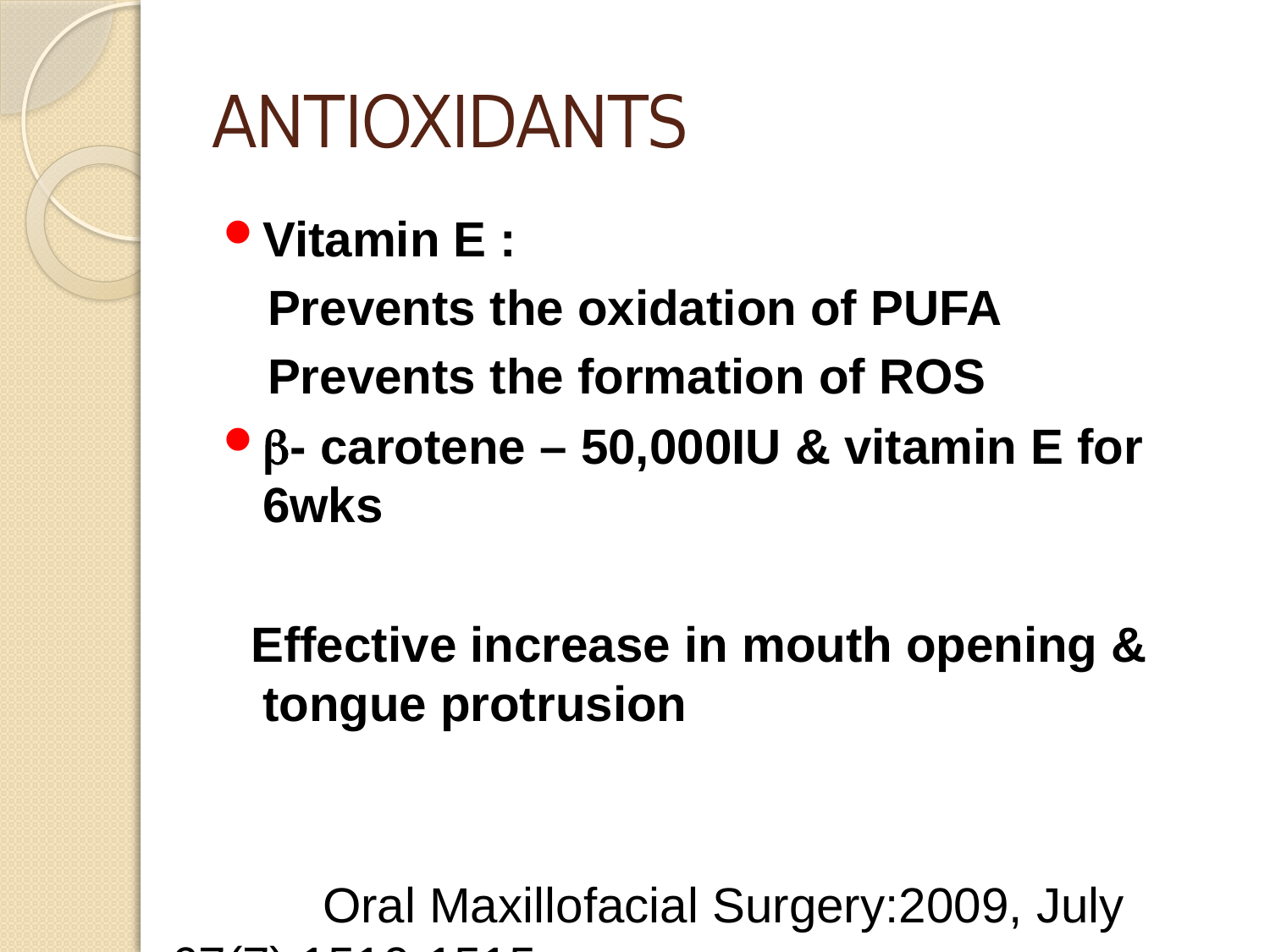

# ANTIOXIDANTS
Vitamin E :
Prevents the oxidation of PUFA
Prevents the formation of ROS
β- carotene – 50,000IU & vitamin E for 6wks

  Effective increase in mouth opening & tongue protrusion
           Oral Maxillofacial Surgery:2009, July 67(7) 1510-1515